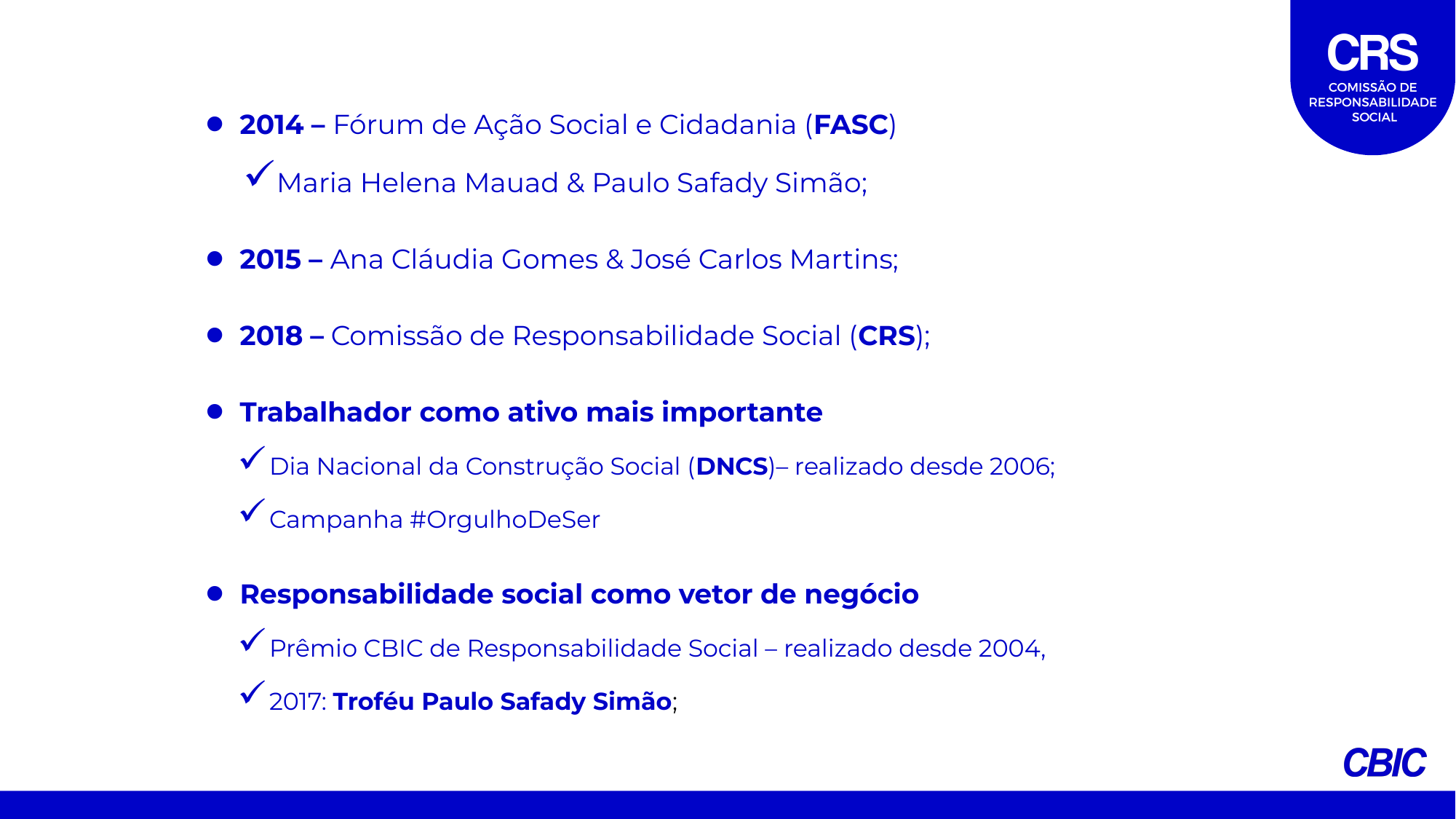

2014 – Fórum de Ação Social e Cidadania (FASC)
Maria Helena Mauad & Paulo Safady Simão;
2015 – Ana Cláudia Gomes & José Carlos Martins;
2018 – Comissão de Responsabilidade Social (CRS);
Trabalhador como ativo mais importante
Dia Nacional da Construção Social (DNCS)– realizado desde 2006;
Campanha #OrgulhoDeSer
Responsabilidade social como vetor de negócio
Prêmio CBIC de Responsabilidade Social – realizado desde 2004,
2017: Troféu Paulo Safady Simão;